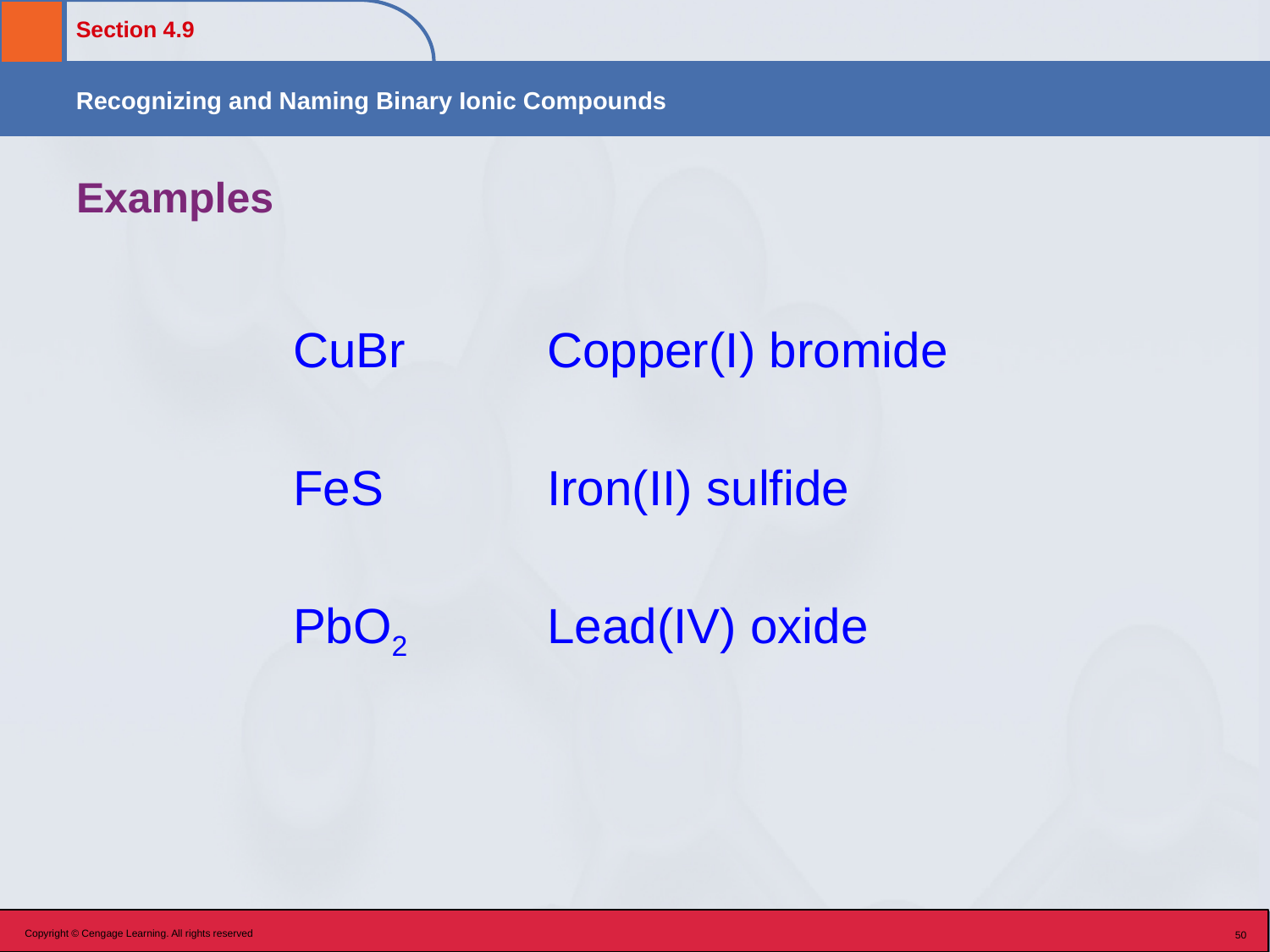

# Examples

		CuBr		Copper(I) bromide

		FeS		Iron(II) sulfide

		PbO2		Lead(IV) oxide

Copyright © Cengage Learning. All rights reserved
50